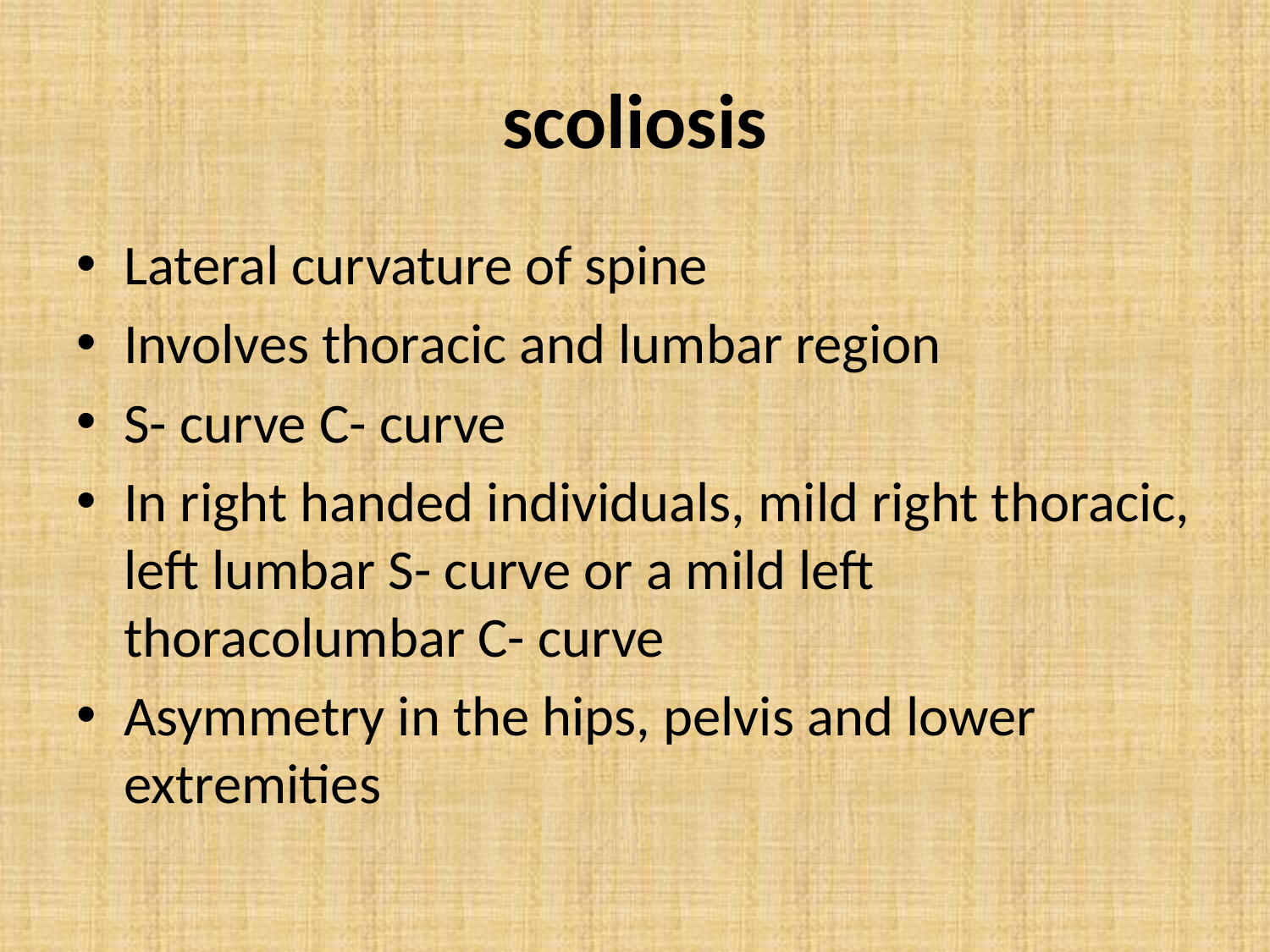

# scoliosis
Lateral curvature of spine
Involves thoracic and lumbar region
S- curve C- curve
In right handed individuals, mild right thoracic, left lumbar S- curve or a mild left thoracolumbar C- curve
Asymmetry in the hips, pelvis and lower extremities